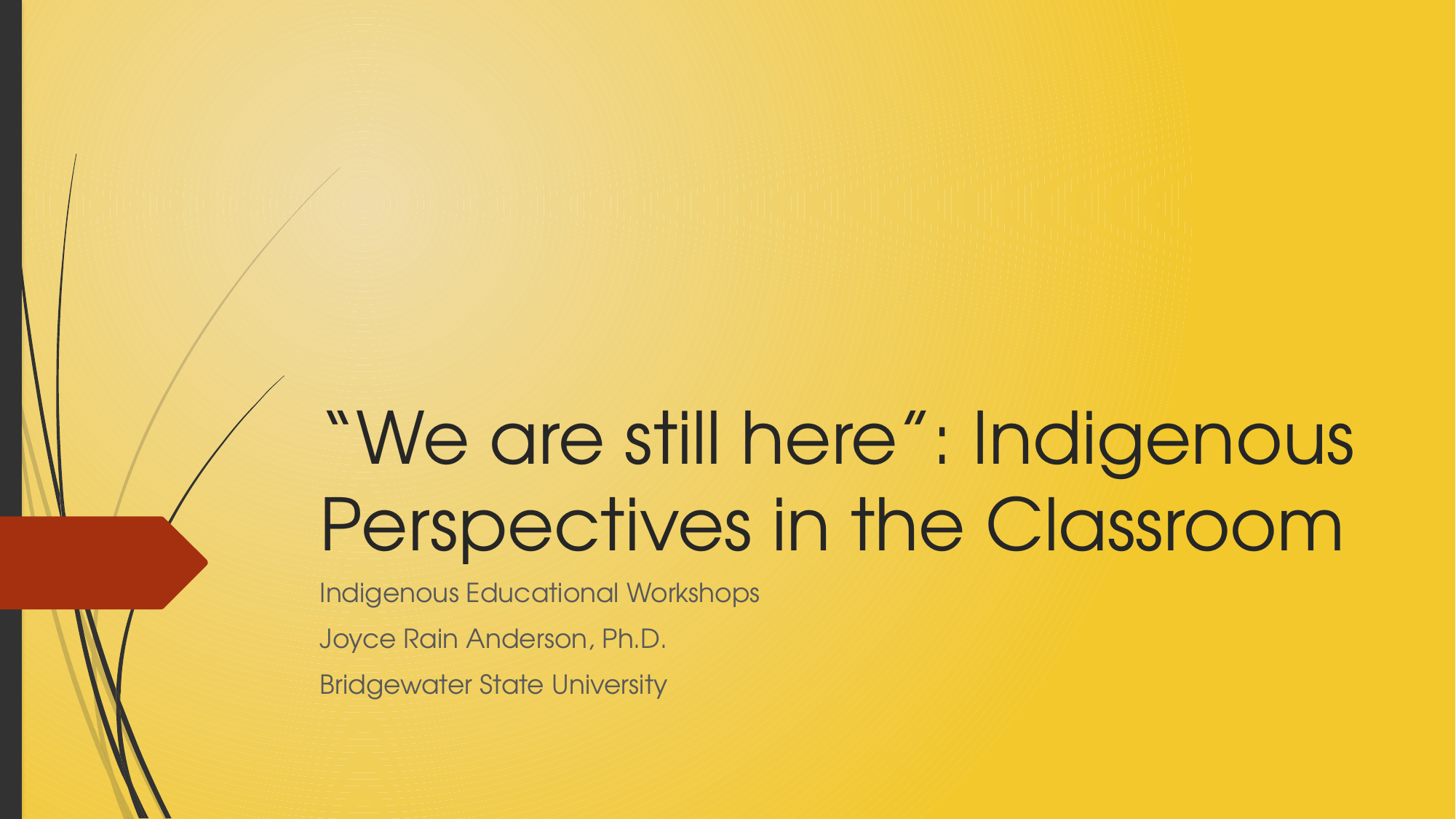

# “We are still here”: Indigenous Perspectives in the Classroom
Indigenous Educational Workshops
Joyce Rain Anderson, Ph.D.
Bridgewater State University